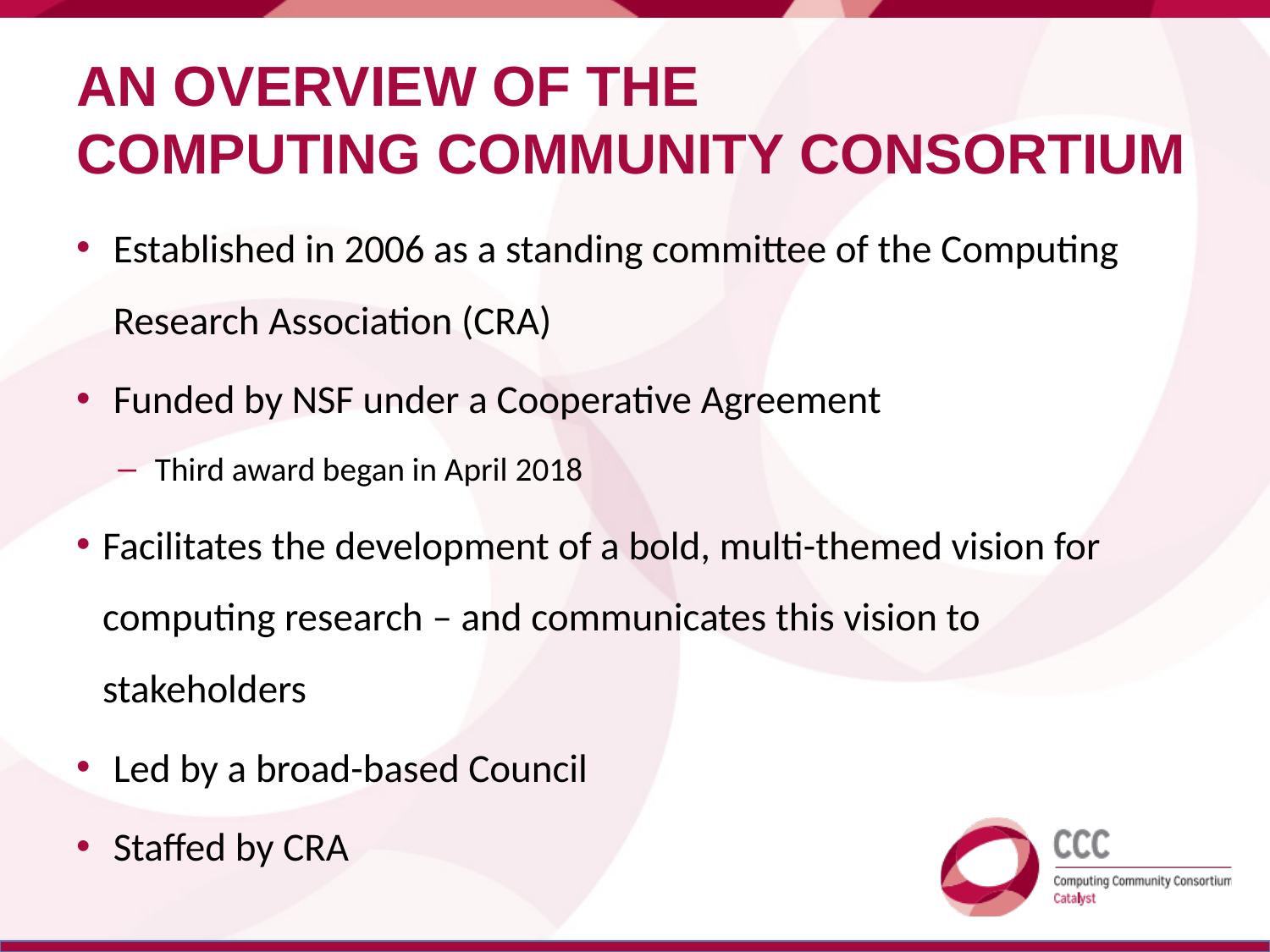

# An Overview of the Computing Community Consortium
Established in 2006 as a standing committee of the Computing Research Association (CRA)
Funded by NSF under a Cooperative Agreement
Third award began in April 2018
Facilitates the development of a bold, multi-themed vision for computing research – and communicates this vision to stakeholders
Led by a broad-based Council
Staffed by CRA